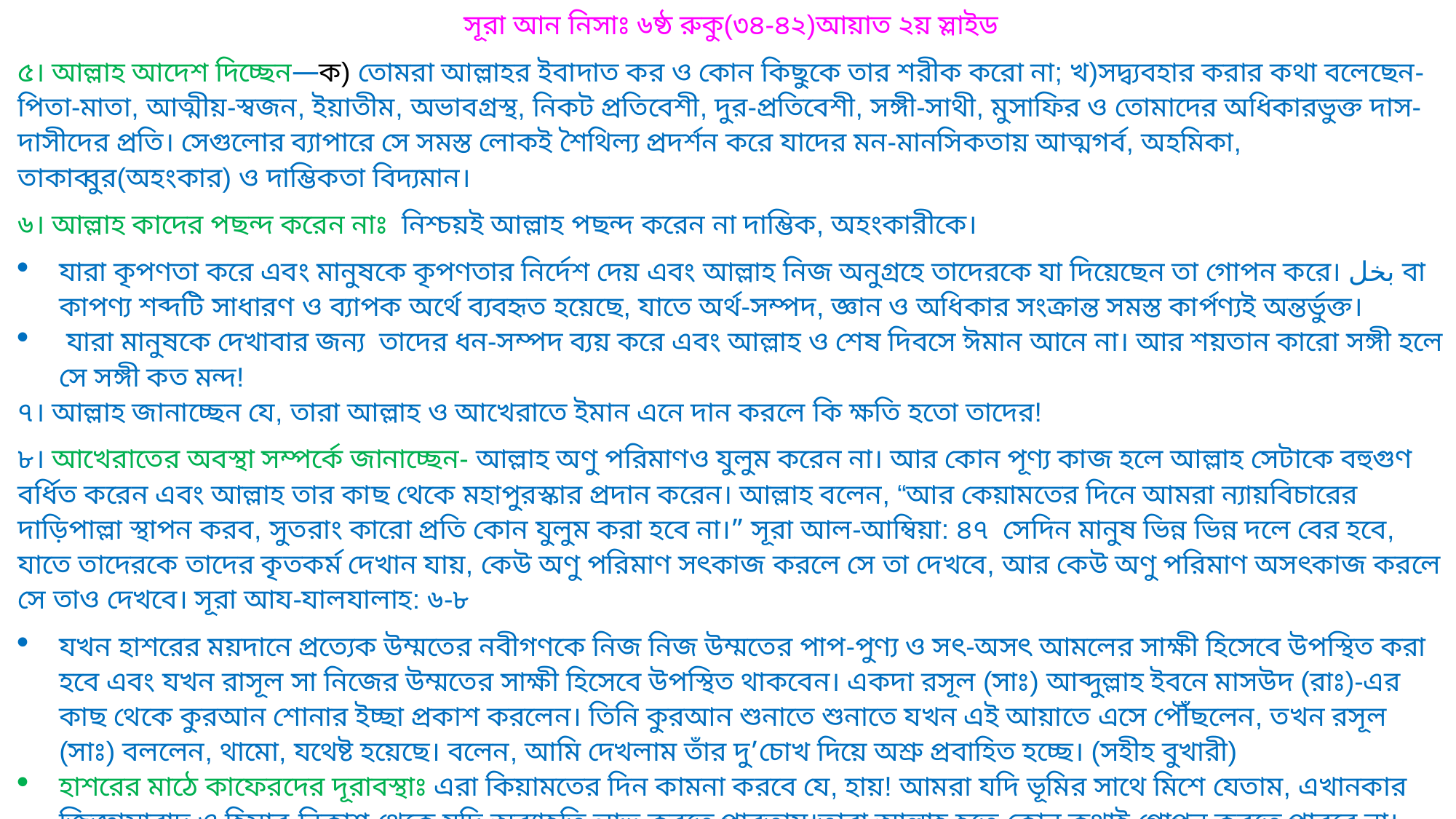

সূরা আন নিসাঃ ৬ষ্ঠ রুকু(৩৪-৪২)আয়াত ২য় স্লাইড
৫। আল্লাহ আদেশ দিচ্ছেন—ক) তোমরা আল্লাহর ইবাদাত কর ও কোন কিছুকে তার শরীক করো না; খ)সদ্ব্যবহার করার কথা বলেছেন- পিতা-মাতা, আত্মীয়-স্বজন, ইয়াতীম, অভাবগ্রস্থ, নিকট প্রতিবেশী, দুর-প্রতিবেশী, সঙ্গী-সাথী, মুসাফির ও তোমাদের অধিকারভুক্ত দাস-দাসীদের প্রতি। সেগুলোর ব্যাপারে সে সমস্ত লোকই শৈথিল্য প্রদর্শন করে যাদের মন-মানসিকতায় আত্মগর্ব, অহমিকা, তাকাব্বুর(অহংকার) ও দাম্ভিকতা বিদ্যমান।
৬। আল্লাহ কাদের পছন্দ করেন নাঃ  নিশ্চয়ই আল্লাহ পছন্দ করেন না দাম্ভিক, অহংকারীকে।
যারা কৃপণতা করে এবং মানুষকে কৃপণতার নির্দেশ দেয় এবং আল্লাহ নিজ অনুগ্রহে তাদেরকে যা দিয়েছেন তা গোপন করে। بخل বা কাপণ্য শব্দটি সাধারণ ও ব্যাপক অর্থে ব্যবহৃত হয়েছে, যাতে অর্থ-সম্পদ, জ্ঞান ও অধিকার সংক্রান্ত সমস্ত কার্পণ্যই অন্তর্ভুক্ত।
 যারা মানুষকে দেখাবার জন্য  তাদের ধন-সম্পদ ব্যয় করে এবং আল্লাহ ও শেষ দিবসে ঈমান আনে না। আর শয়তান কারো সঙ্গী হলে সে সঙ্গী কত মন্দ!
৭। আল্লাহ জানাচ্ছেন যে, তারা আল্লাহ ও আখেরাতে ইমান এনে দান করলে কি ক্ষতি হতো তাদের!
৮। আখেরাতের অবস্থা সম্পর্কে জানাচ্ছেন- আল্লাহ অণু পরিমাণও যুলুম করেন না। আর কোন পূণ্য কাজ হলে আল্লাহ সেটাকে বহুগুণ বর্ধিত করেন এবং আল্লাহ তার কাছ থেকে মহাপুরস্কার প্রদান করেন। আল্লাহ বলেন, “আর কেয়ামতের দিনে আমরা ন্যায়বিচারের দাড়িপাল্লা স্থাপন করব, সুতরাং কারো প্রতি কোন যুলুম করা হবে না।” সূরা আল-আম্বিয়া: ৪৭  সেদিন মানুষ ভিন্ন ভিন্ন দলে বের হবে, যাতে তাদেরকে তাদের কৃতকর্ম দেখান যায়, কেউ অণু পরিমাণ সৎকাজ করলে সে তা দেখবে, আর কেউ অণু পরিমাণ অসৎকাজ করলে সে তাও দেখবে। সূরা আয-যালযালাহ: ৬-৮
যখন হাশরের ময়দানে প্রত্যেক উম্মতের নবীগণকে নিজ নিজ উম্মতের পাপ-পুণ্য ও সৎ-অসৎ আমলের সাক্ষী হিসেবে উপস্থিত করা হবে এবং যখন রাসূল সা নিজের উম্মতের সাক্ষী হিসেবে উপস্থিত থাকবেন। একদা রসূল (সাঃ) আব্দুল্লাহ ইবনে মাসউদ (রাঃ)-এর কাছ থেকে কুরআন শোনার ইচ্ছা প্রকাশ করলেন। তিনি কুরআন শুনাতে শুনাতে যখন এই আয়াতে এসে পৌঁছলেন, তখন রসূল (সাঃ) বললেন, থামো, যথেষ্ট হয়েছে। বলেন, আমি দেখলাম তাঁর দু’চোখ দিয়ে অশ্রু প্রবাহিত হচ্ছে। (সহীহ বুখারী)
হাশরের মাঠে কাফেরদের দূরাবস্থাঃ এরা কিয়ামতের দিন কামনা করবে যে, হায়! আমরা যদি ভূমির সাথে মিশে যেতাম, এখানকার জিজ্ঞাসাবাদ ও হিসাব-নিকাশ থেকে যদি অব্যাহতি লাভ করতে পারতাম।তারা আল্লাহ হতে কোন কথাই গোপন করতে পারবে না। তাদের হাত-পা এবং অঙ্গ-প্রত্যঙ্গ স্বীকার করবে, নবীরাসূলগণ সাক্ষ্য দান করবেন এবং আমলনামাসমূহেও সবকিছু বিধৃত থাকবে।  আল্লাহর  নামঃ   আল্লাহ সর্বজ্ঞ, عَلِیۡمً সবিশেষ অবহিত  خَبِیۡر